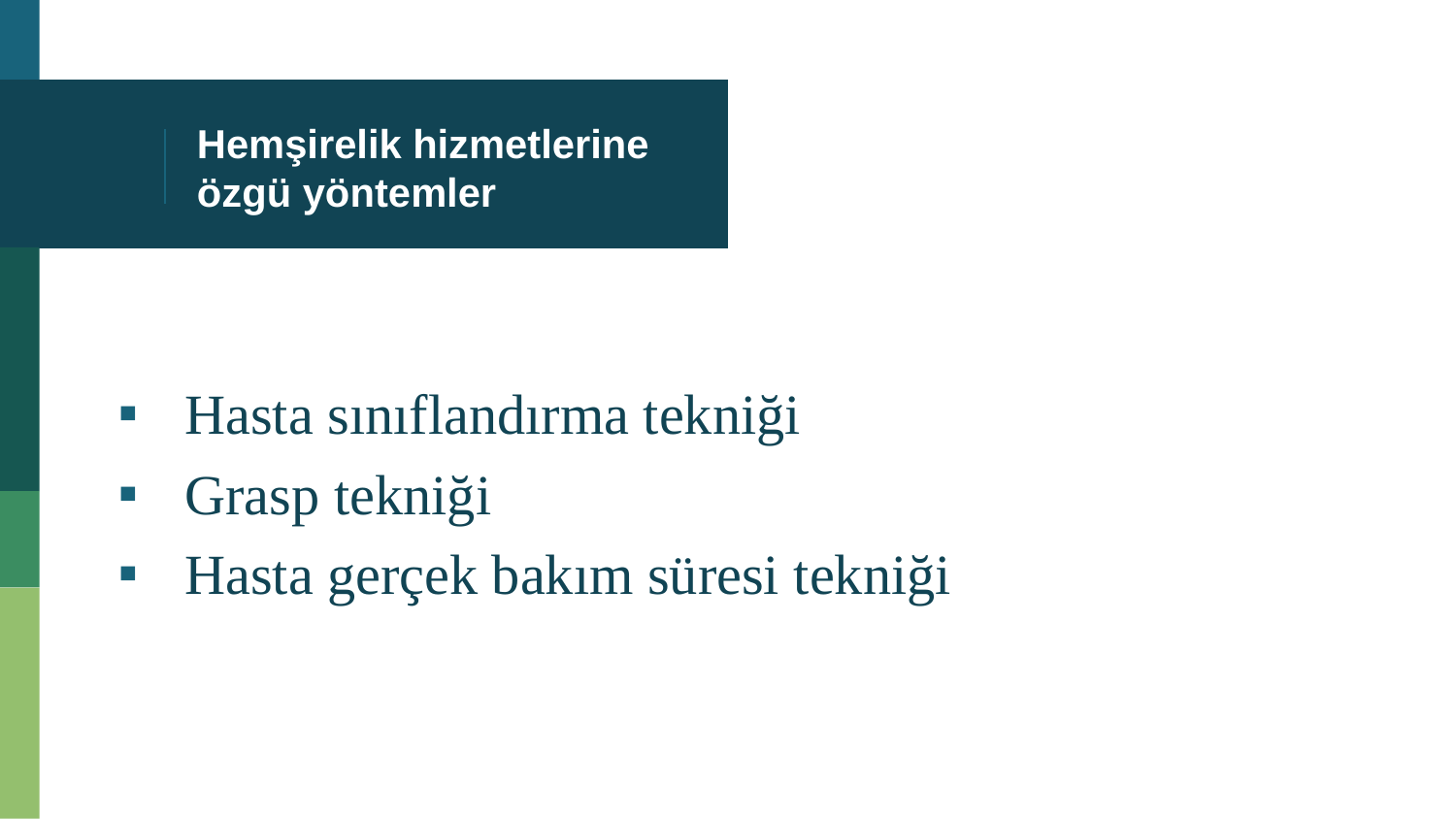

# Hemşirelik hizmetlerine özgü yöntemler
Hasta sınıflandırma tekniği
Grasp tekniği
Hasta gerçek bakım süresi tekniği